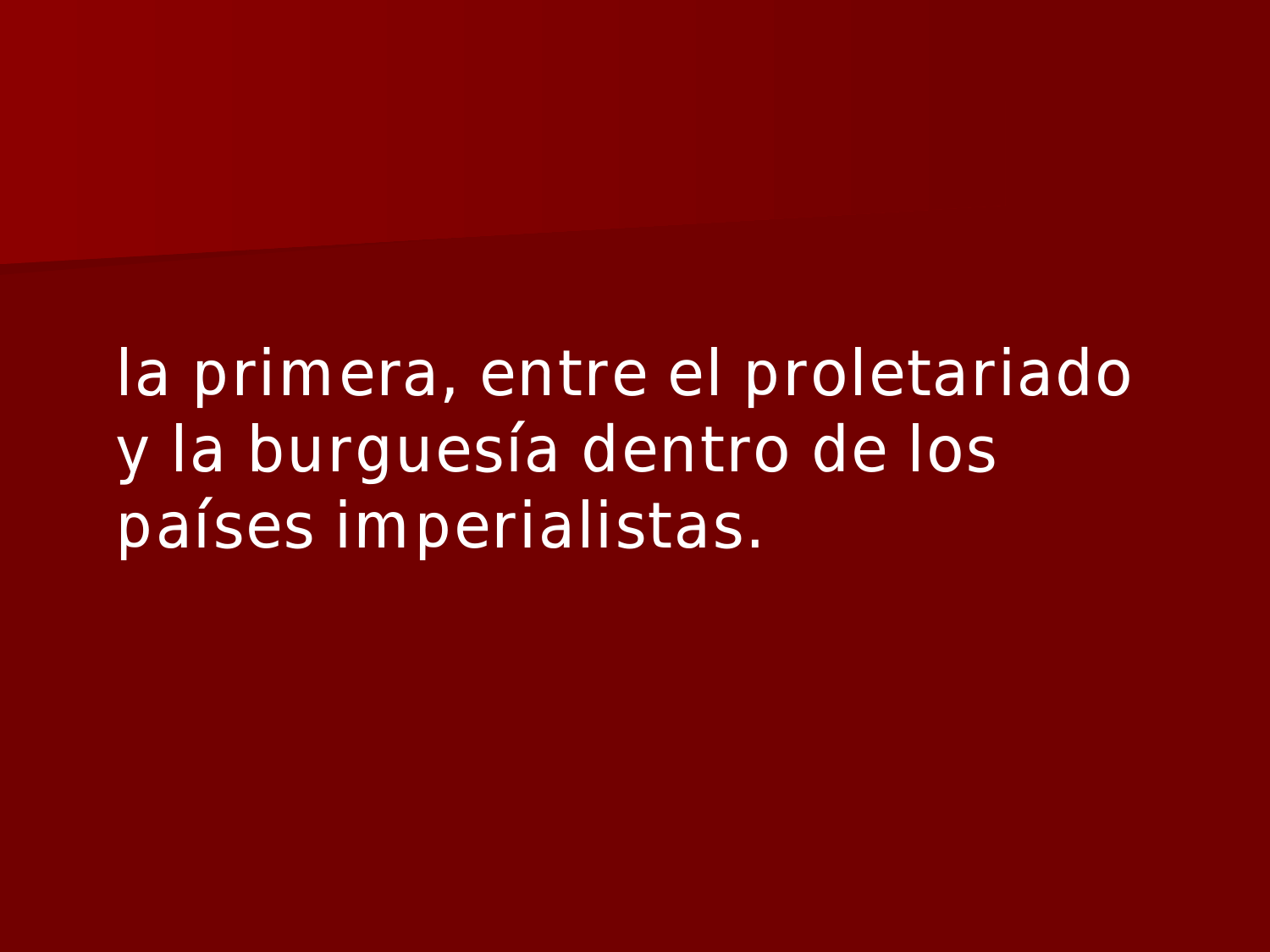

la primera, entre el proletariado y la burguesía dentro de los países imperialistas.